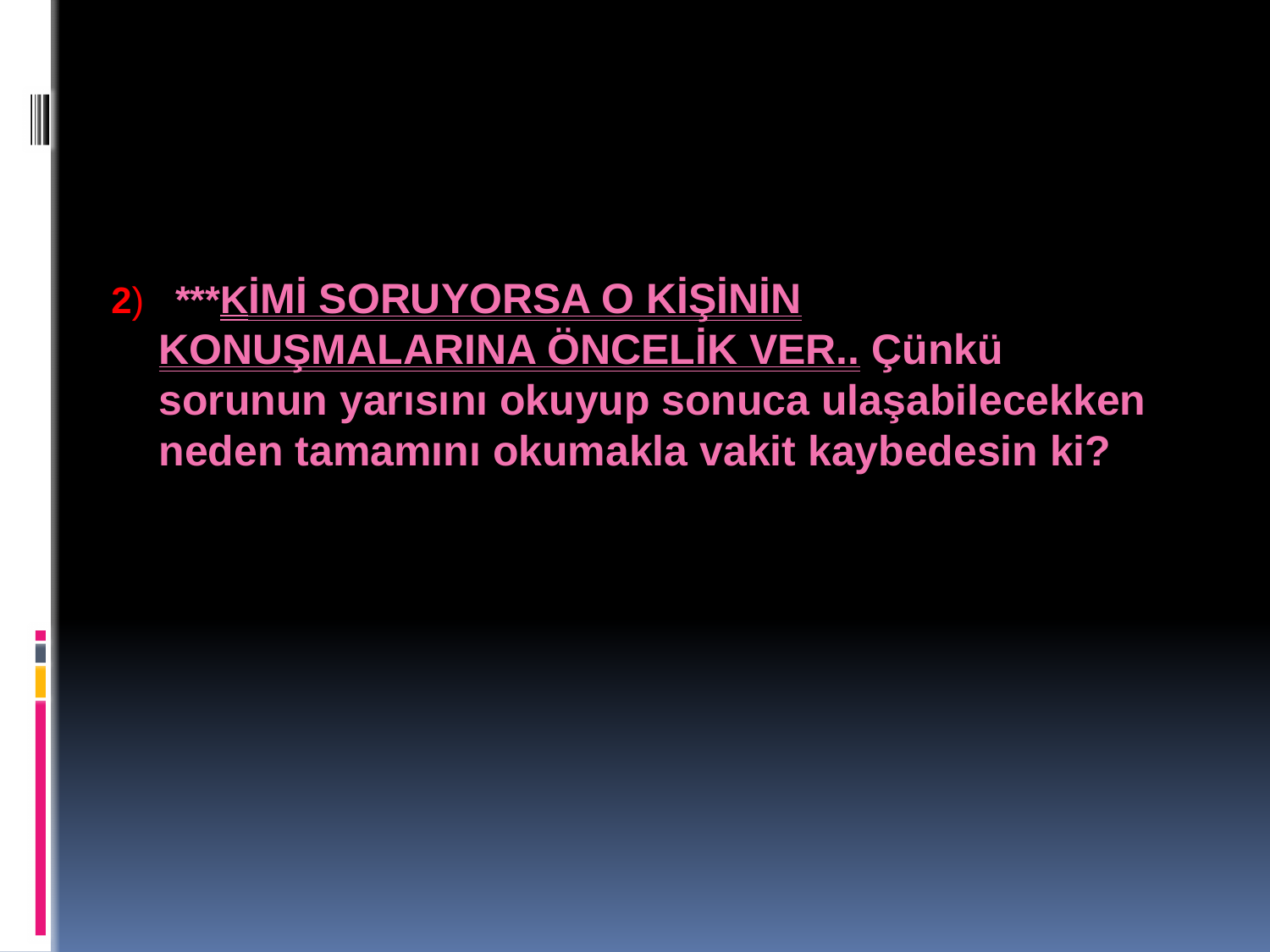

2)   ***KİMİ SORUYORSA O KİŞİNİN KONUŞMALARINA ÖNCELİK VER.. Çünkü sorunun yarısını okuyup sonuca ulaşabilecekken neden tamamını okumakla vakit kaybedesin ki?